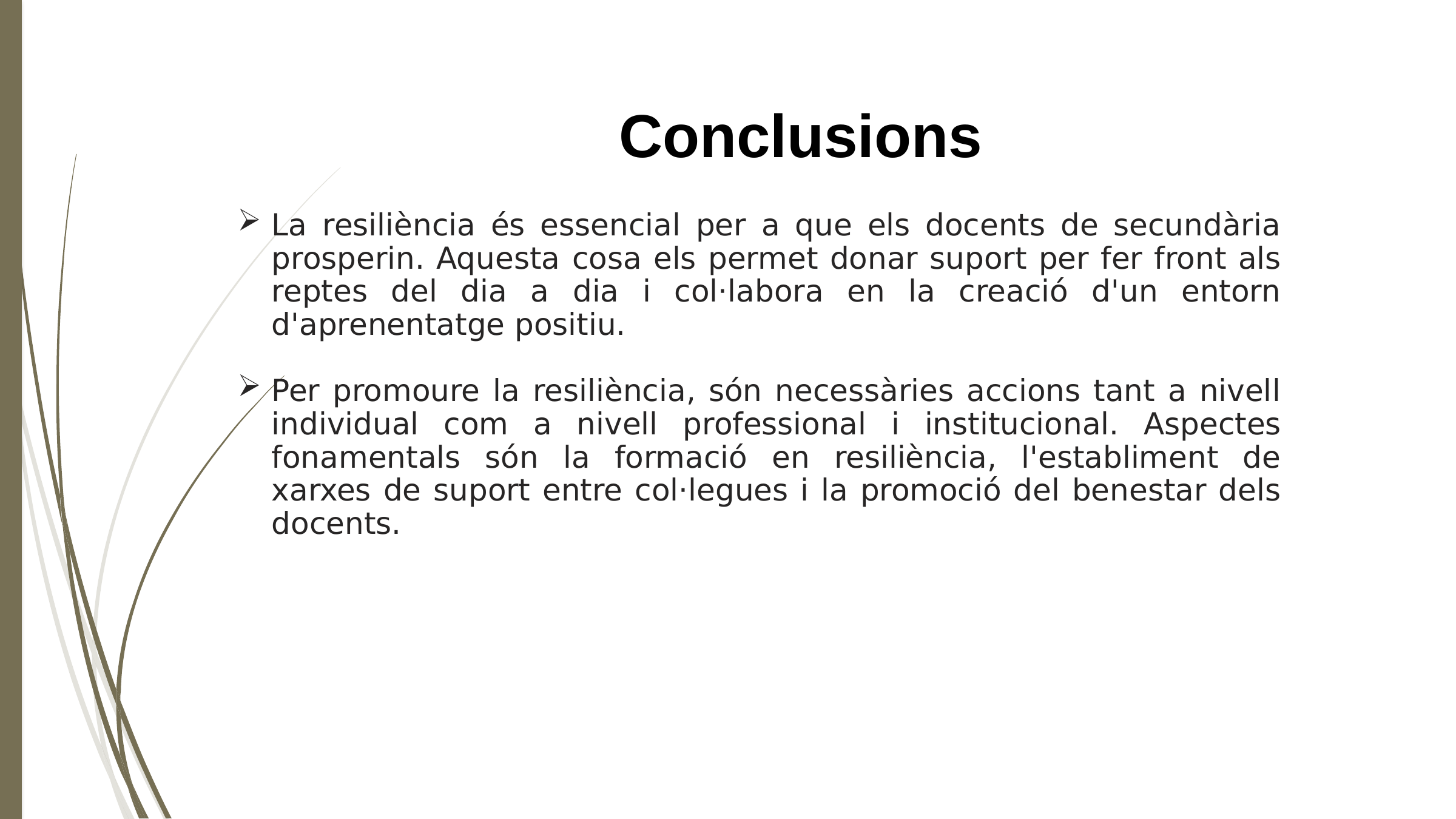

Conclusiοns

La resiliència és essencial per a que els docents de secundària prosperin. Aquesta cosa els permet donar suport per fer front als reptes del dia a dia i col·labora en la creació d'un entorn d'aprenentatge positiu.

Per promoure la resiliència, són necessàries accions tant a nivell individual com a nivell professional i institucional. Aspectes fonamentals són la formació en resiliència, l'establiment de xarxes de suport entre col·legues i la promoció del benestar dels docents.